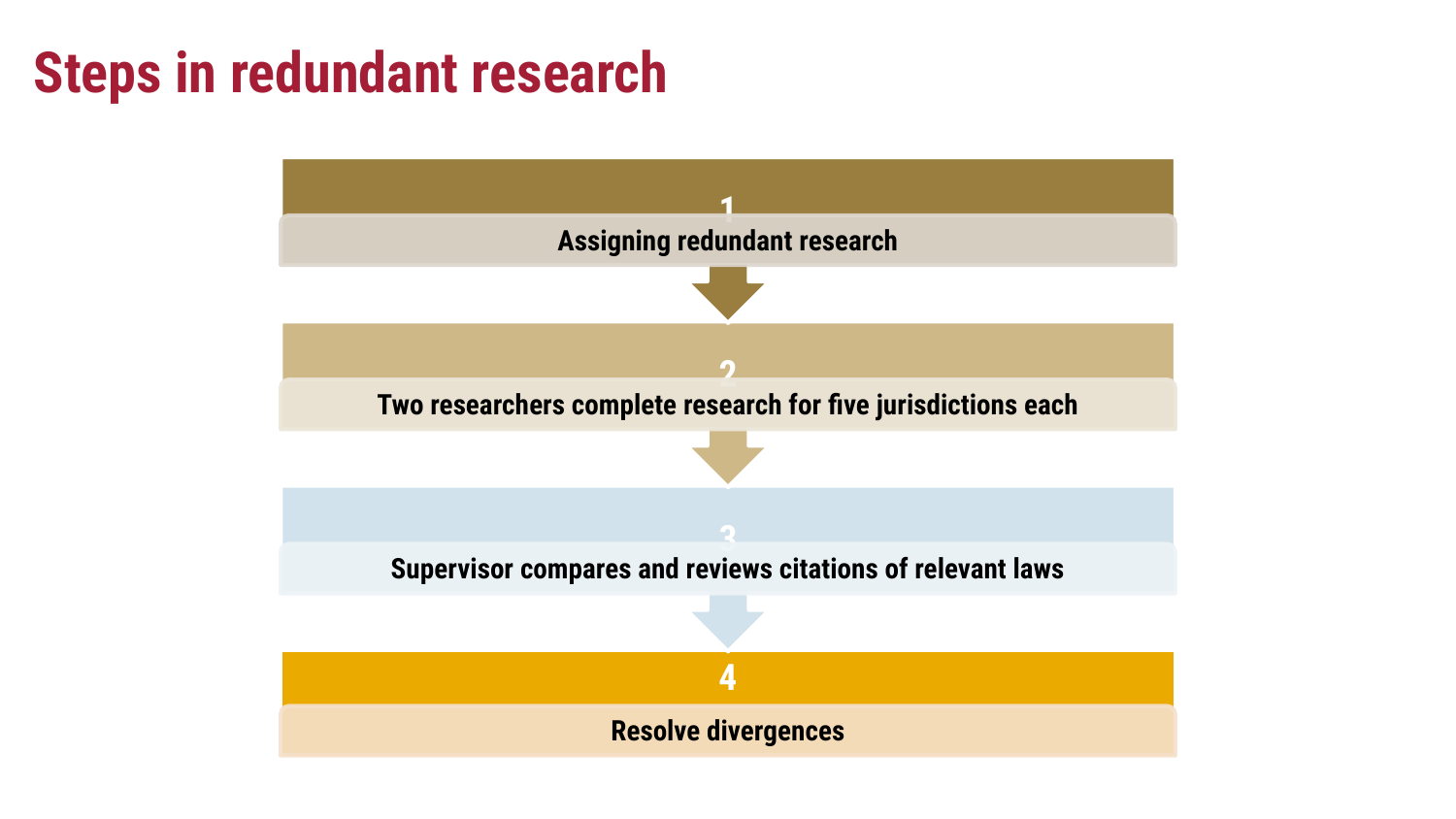

# Steps in redundant research
4
Resolve divergences
3
Supervisor compares and reviews citations of relevant laws
2
Two researchers complete research for five jurisdictions each
1
Assigning redundant research